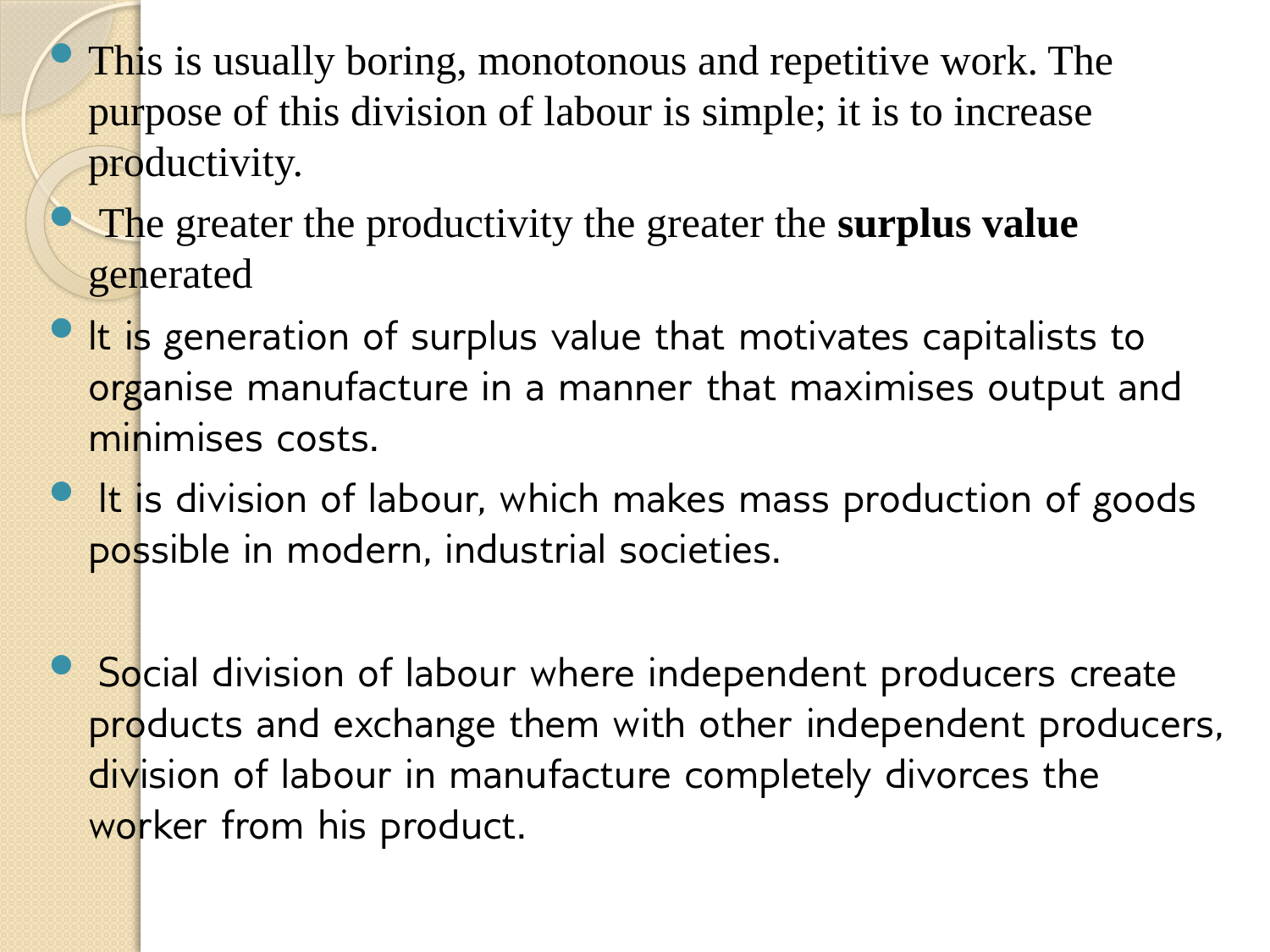

This is usually boring, monotonous and repetitive work. The purpose of this division of labour is simple; it is to increase productivity.
 The greater the productivity the greater the surplus value generated
It is generation of surplus value that motivates capitalists to organise manufacture in a manner that maximises output and minimises costs.
 It is division of labour, which makes mass production of goods possible in modern, industrial societies.

 Social division of labour where independent producers create products and exchange them with other independent producers, division of labour in manufacture completely divorces the worker from his product.